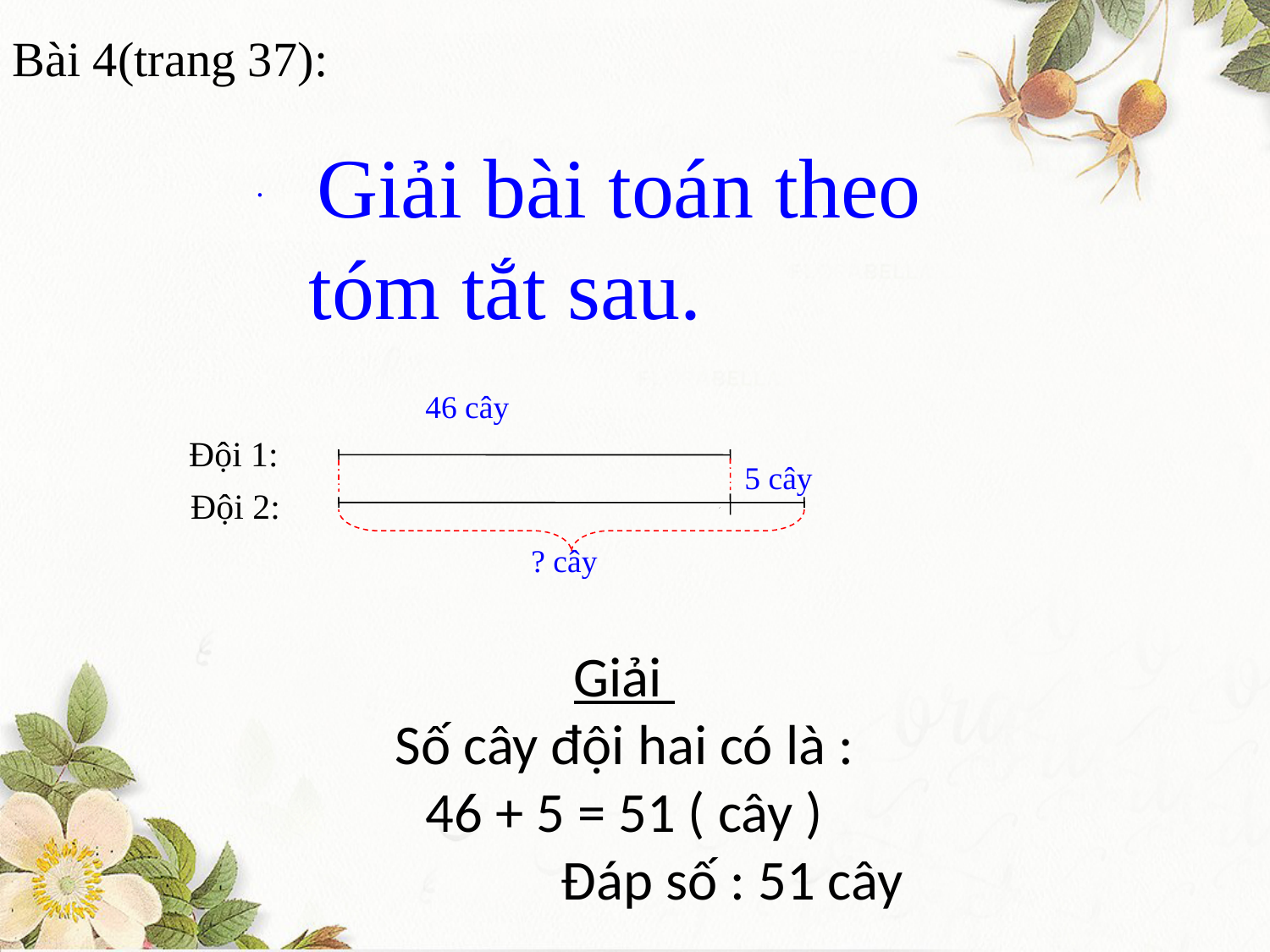

Bài 4(trang 37):
 Giải bài toán theo tóm tắt sau.
.

46 cây
Đội 1:

5 cây

Đội 2:

? cây

Giải
Số cây đội hai có là :
46 + 5 = 51 ( cây )
                  Đáp số : 51 cây